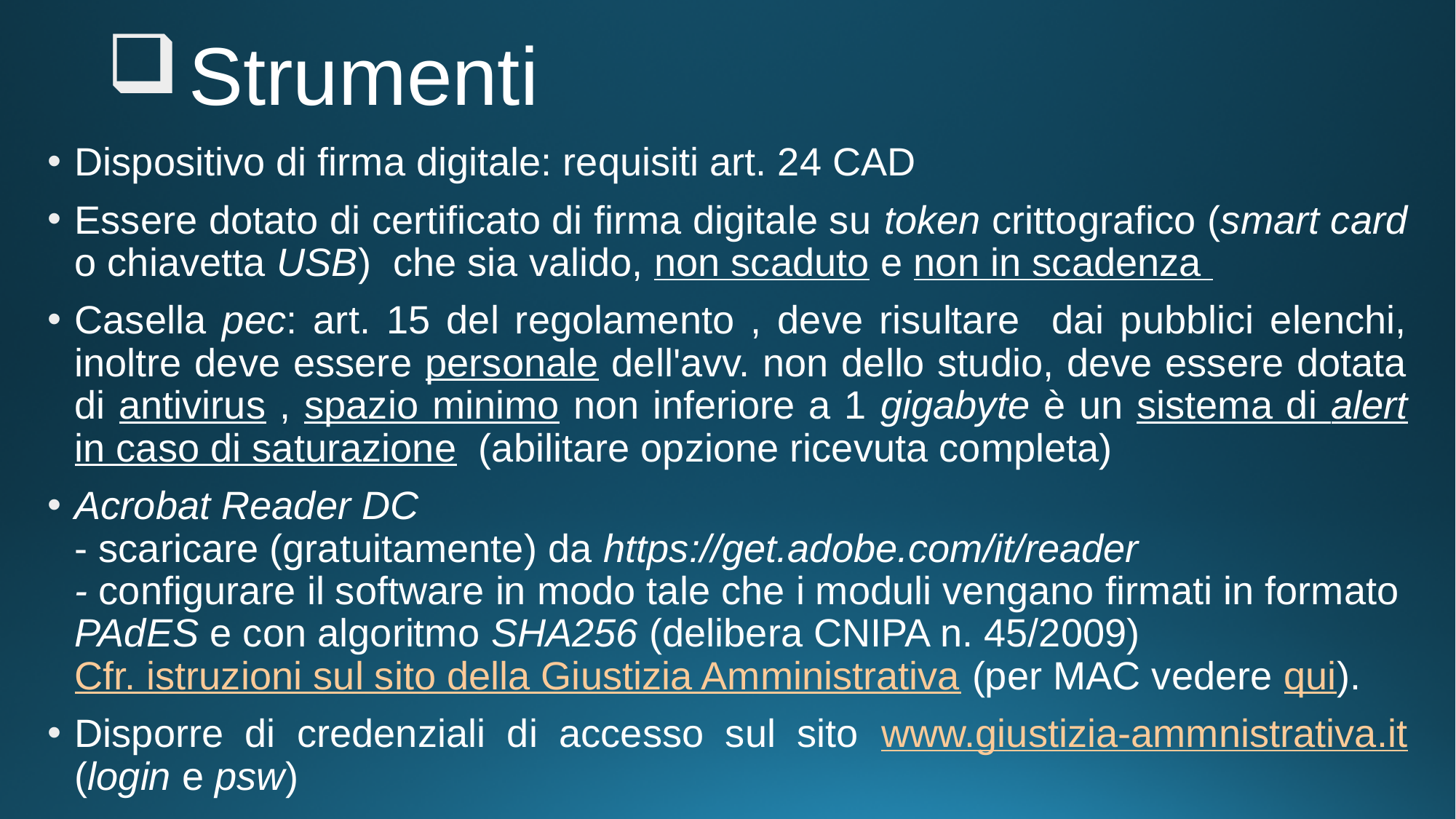

# Strumenti
Dispositivo di firma digitale: requisiti art. 24 CAD
Essere dotato di certificato di firma digitale su token crittografico (smart card o chiavetta USB)  che sia valido, non scaduto e non in scadenza
Casella pec: art. 15 del regolamento , deve risultare  dai pubblici elenchi, inoltre deve essere personale dell'avv. non dello studio, deve essere dotata di antivirus , spazio minimo non inferiore a 1 gigabyte è un sistema di alert in caso di saturazione  (abilitare opzione ricevuta completa)
Acrobat Reader DC
- scaricare (gratuitamente) da https://get.adobe.com/it/reader
- configurare il software in modo tale che i moduli vengano firmati in formato PAdES e con algoritmo SHA256 (delibera CNIPA n. 45/2009)  Cfr. istruzioni sul sito della Giustizia Amministrativa (per MAC vedere qui).
Disporre di credenziali di accesso sul sito www.giustizia-ammnistrativa.it (login e psw)